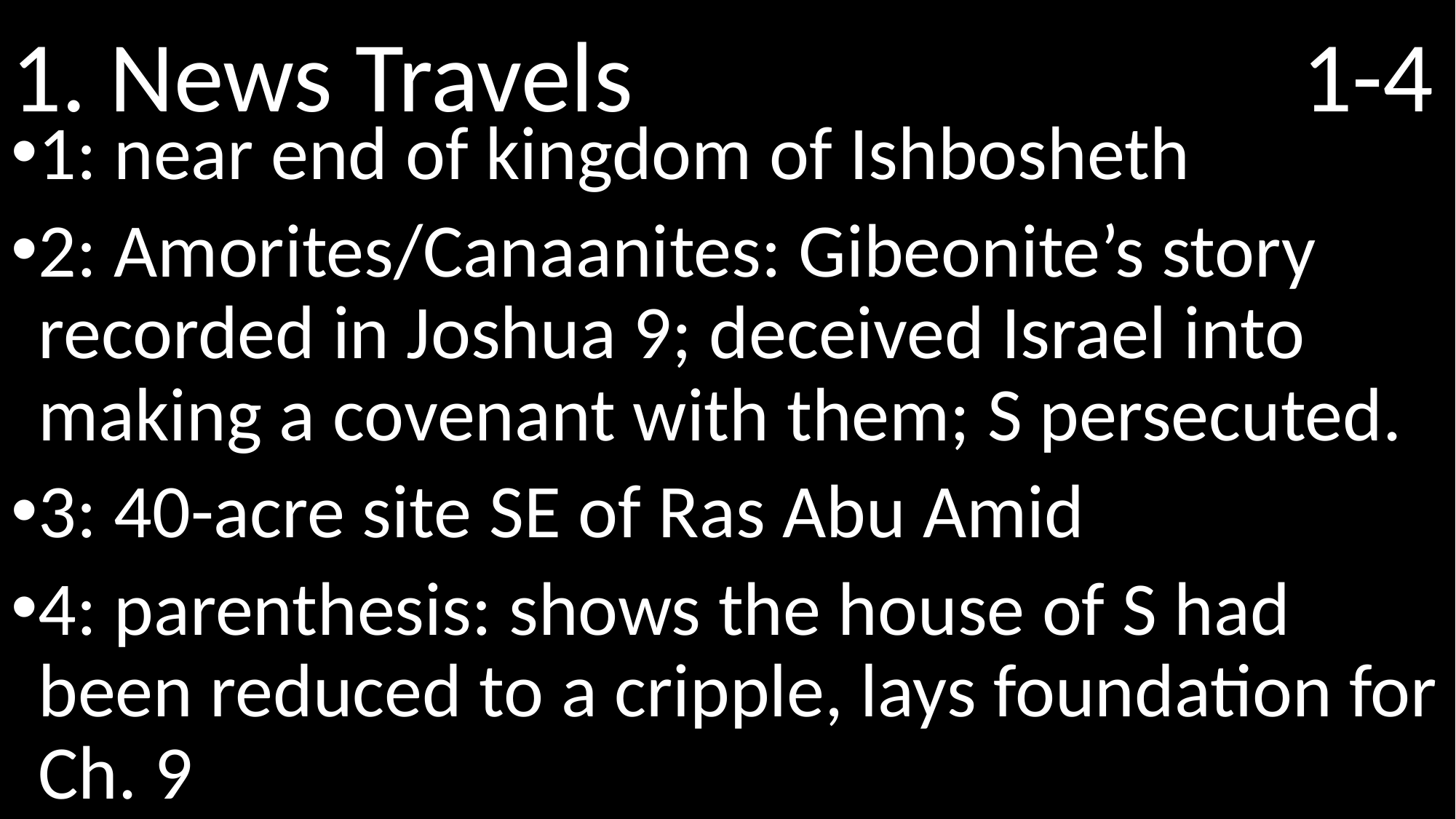

# 1. News Travels 						    1-4
1: near end of kingdom of Ishbosheth
2: Amorites/Canaanites: Gibeonite’s story recorded in Joshua 9; deceived Israel into making a covenant with them; S persecuted.
3: 40-acre site se of Ras Abu Amid
4: parenthesis: shows the house of S had been reduced to a cripple, lays foundation for Ch. 9